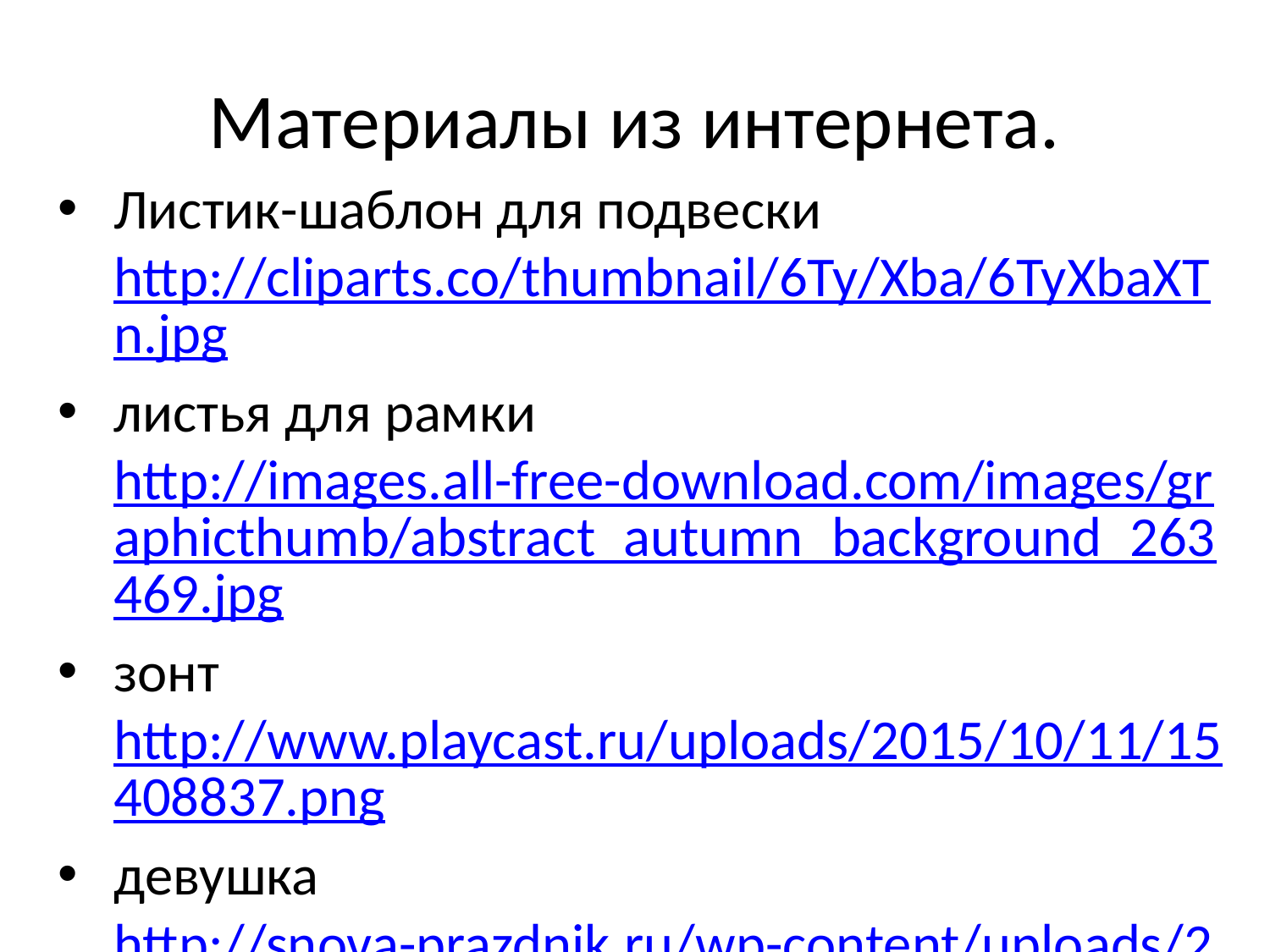

# Материалы из интернета.
Листик-шаблон для подвески  http://cliparts.co/thumbnail/6Ty/Xba/6TyXbaXTn.jpg
листья для рамки  http://images.all-free-download.com/images/graphicthumb/abstract_autumn_background_263469.jpg
зонт http://www.playcast.ru/uploads/2015/10/11/15408837.png
девушка     http://snova-prazdnik.ru/wp-content/uploads/2012/08/%D0%BF%D0%BE%D0%B4%D0%B5%D0%BB%D0%BA%D0%B8_%D0%B8%D0%B7_%D0%BE%D1%81%D0%B5%D0%BD%D0%BD%D0%B8%D1%85_%D0%BB%D0%B8%D1%81%D1%82%D1%8C%D0%B5%D0%B2_12.jpg